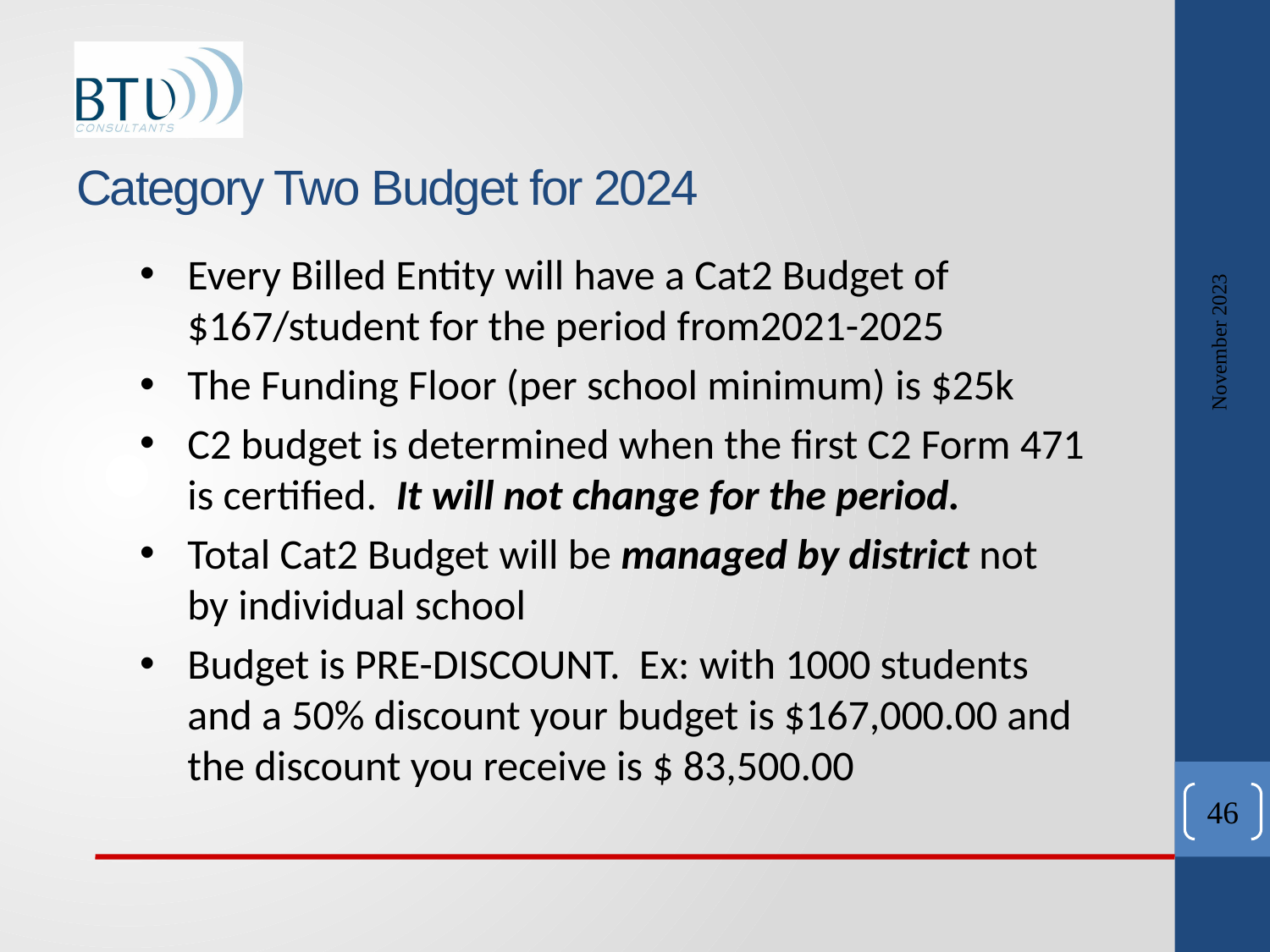

# Category Two Budget for 2024

November 2023
Every Billed Entity will have a Cat2 Budget of $167/student for the period from2021-2025
The Funding Floor (per school minimum) is $25k
C2 budget is determined when the first C2 Form 471 is certified.  It will not change for the period.
Total Cat2 Budget will be managed by district not by individual school
Budget is PRE-DISCOUNT.  Ex: with 1000 students and a 50% discount your budget is $167,000.00 and the discount you receive is $ 83,500.00
46